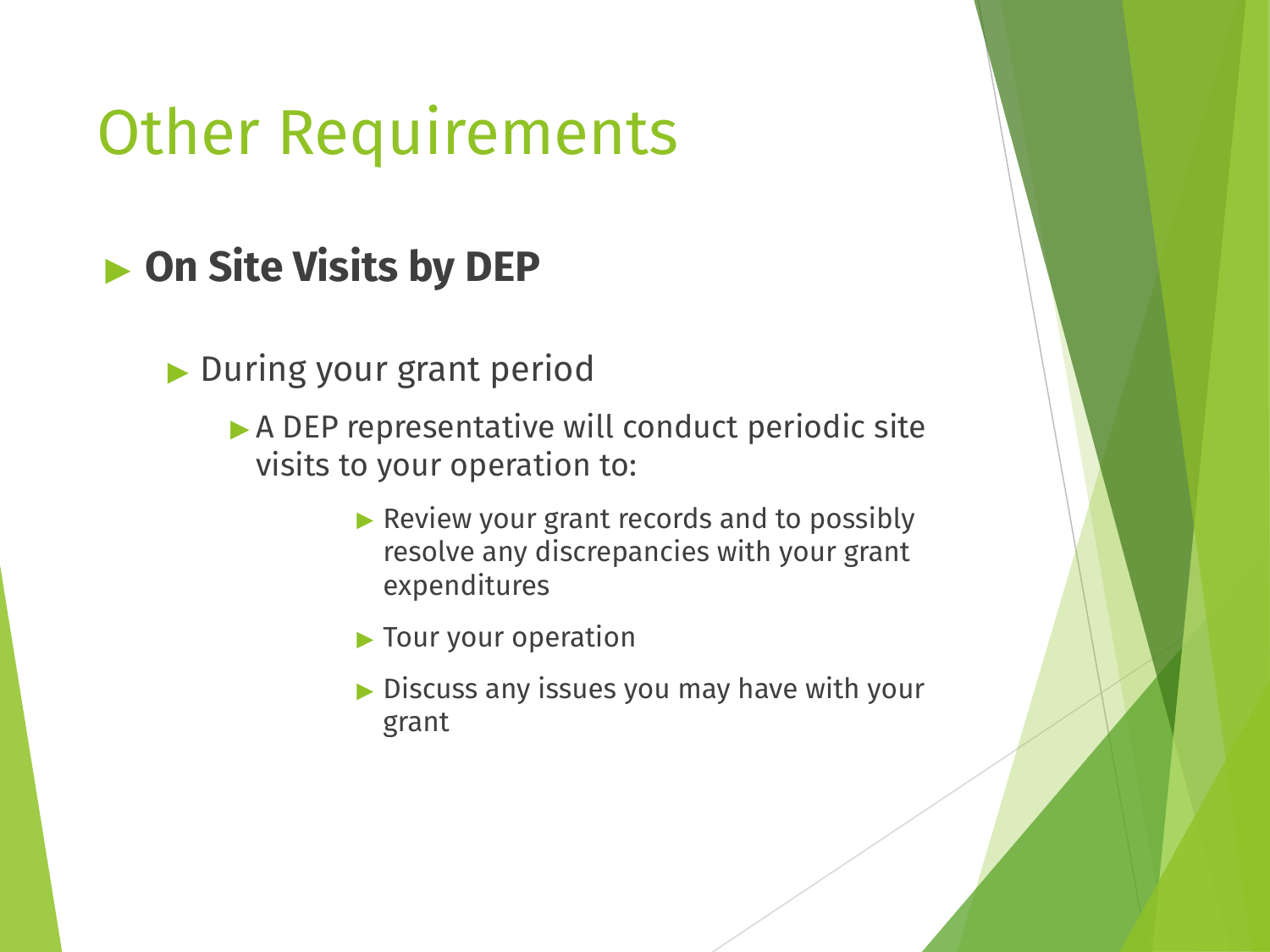

# Other Requirements
On Site Visits by DEP

During your grant period
A DEP representative will conduct periodic site visits to your operation to:
Review your grant records and to possibly resolve any discrepancies with your grant expenditures
Tour your operation
Discuss any issues you may have with your grant